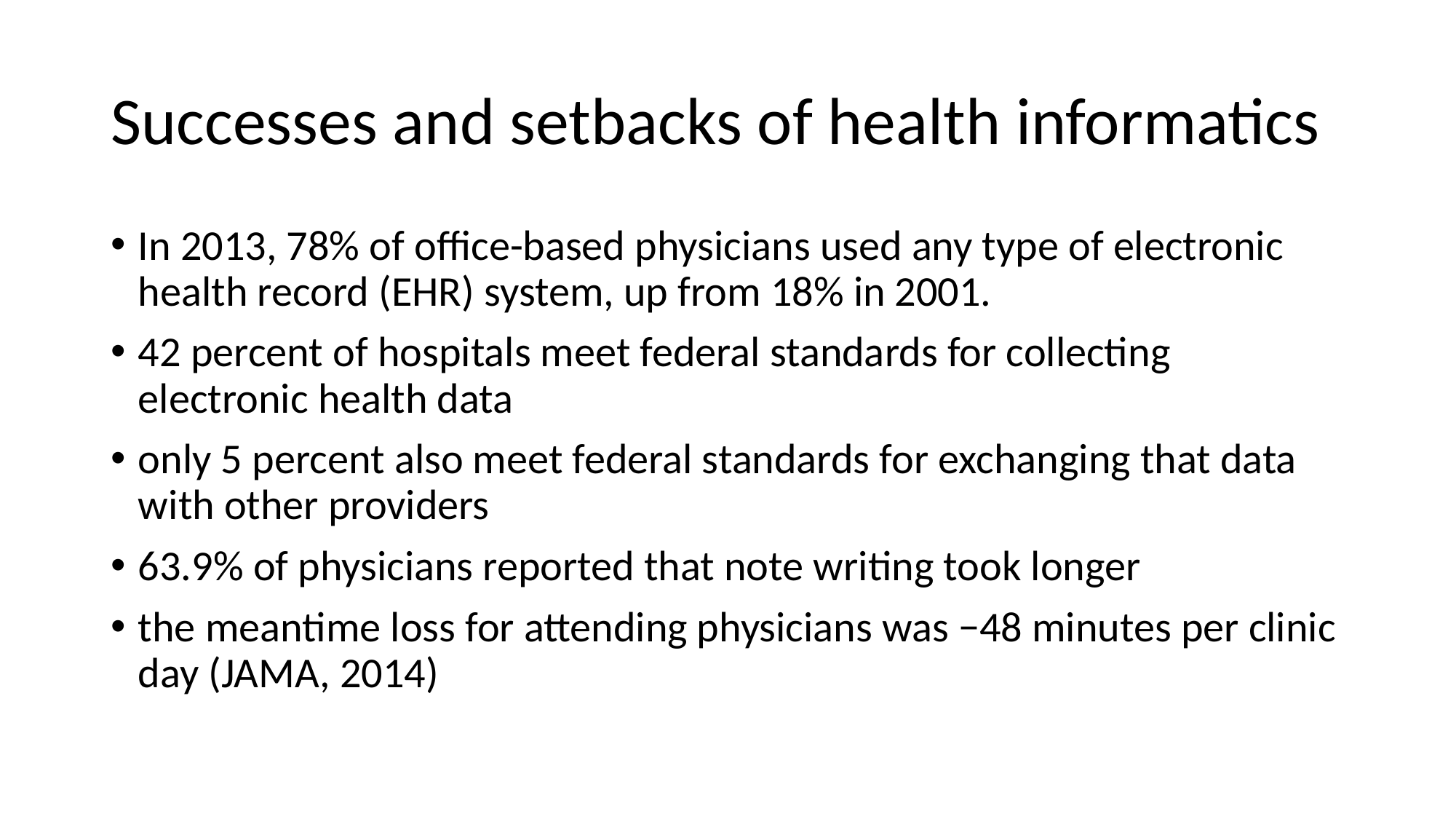

# Successes and setbacks of health informatics
In 2013, 78% of office-based physicians used any type of electronic health record (EHR) system, up from 18% in 2001.
42 percent of hospitals meet federal standards for collecting electronic health data
only 5 percent also meet federal standards for exchanging that data with other providers
63.9% of physicians reported that note writing took longer
the meantime loss for attending physicians was −48 minutes per clinic day (JAMA, 2014)